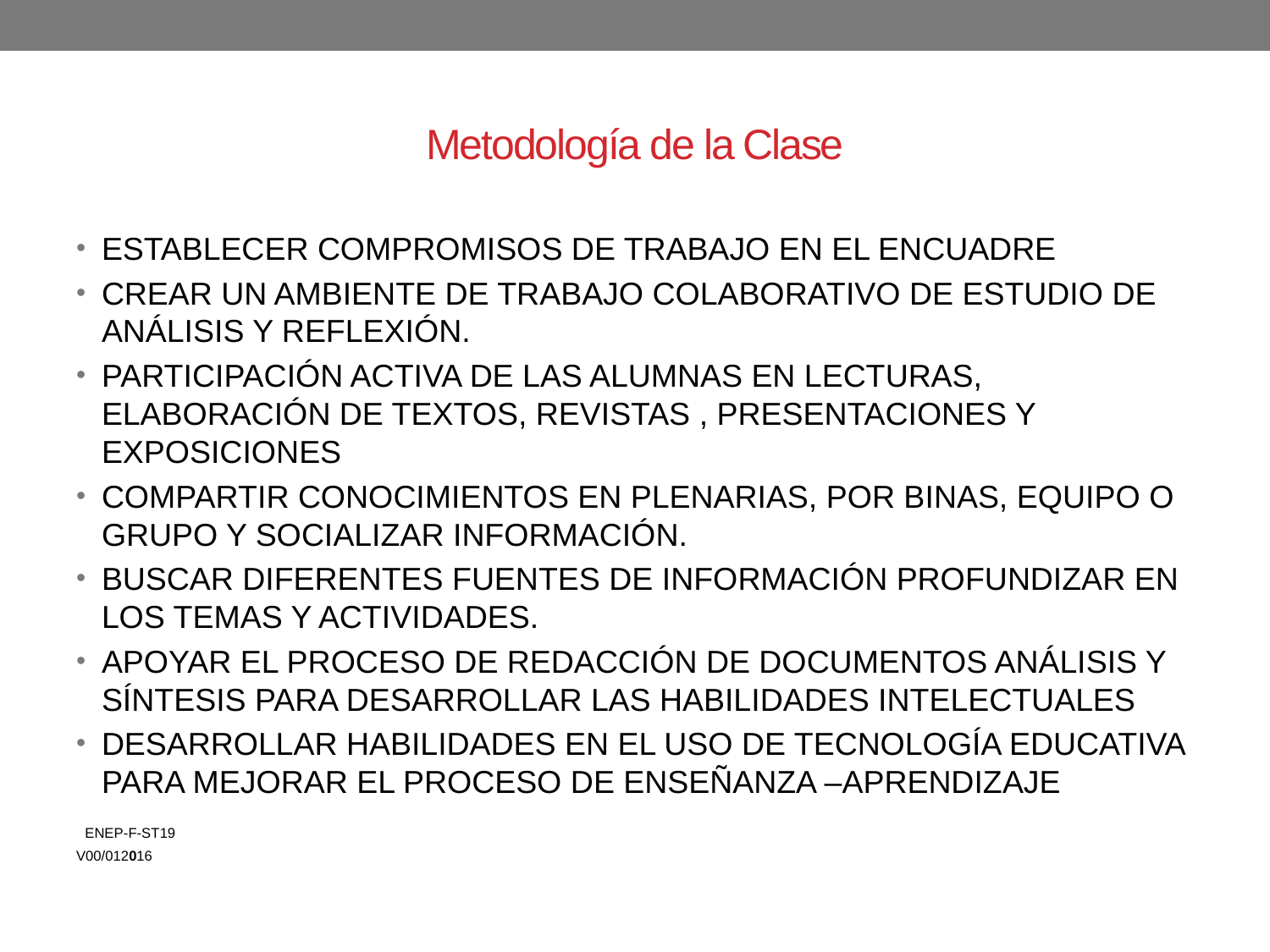

# Metodología de la Clase
ESTABLECER COMPROMISOS DE TRABAJO EN EL ENCUADRE
CREAR UN AMBIENTE DE TRABAJO COLABORATIVO DE ESTUDIO DE ANÁLISIS Y REFLEXIÓN.
PARTICIPACIÓN ACTIVA DE LAS ALUMNAS EN LECTURAS, ELABORACIÓN DE TEXTOS, REVISTAS , PRESENTACIONES Y EXPOSICIONES
COMPARTIR CONOCIMIENTOS EN PLENARIAS, POR BINAS, EQUIPO O GRUPO Y SOCIALIZAR INFORMACIÓN.
BUSCAR DIFERENTES FUENTES DE INFORMACIÓN PROFUNDIZAR EN LOS TEMAS Y ACTIVIDADES.
APOYAR EL PROCESO DE REDACCIÓN DE DOCUMENTOS ANÁLISIS Y SÍNTESIS PARA DESARROLLAR LAS HABILIDADES INTELECTUALES
DESARROLLAR HABILIDADES EN EL USO DE TECNOLOGÍA EDUCATIVA PARA MEJORAR EL PROCESO DE ENSEÑANZA –APRENDIZAJE
 ENEP-F-ST19
V00/012016